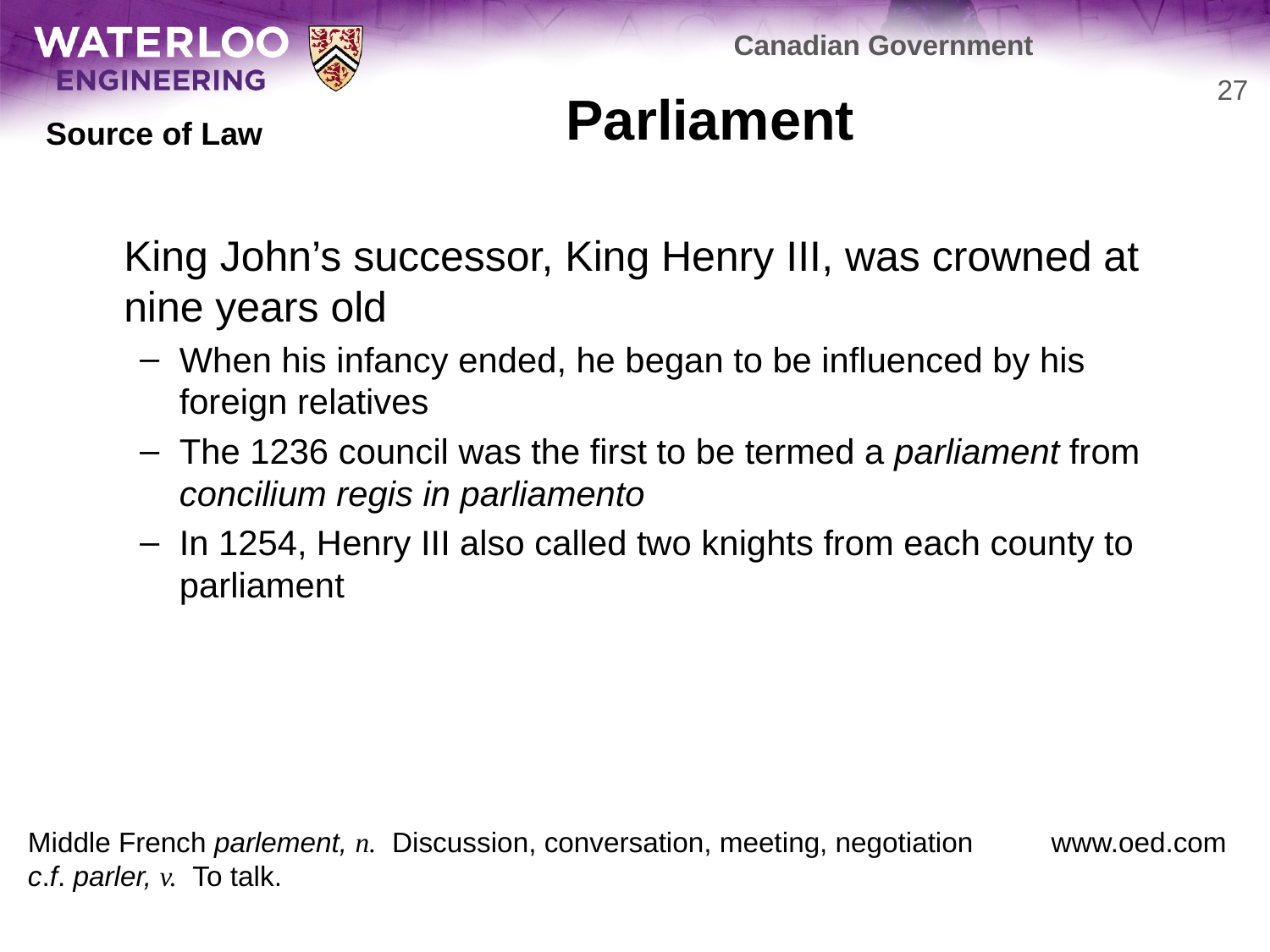

Canadian Government
# Parliament
27
Source of Law
	King John’s successor, King Henry III, was crowned at nine years old
When his infancy ended, he began to be influenced by his foreign relatives
The 1236 council was the first to be termed a parliament from concilium regis in parliamento
In 1254, Henry III also called two knights from each county to parliament
Middle French parlement, n.  Discussion, conversation, meeting, negotiation          www.oed.com
c.f. parler, v.  To talk.